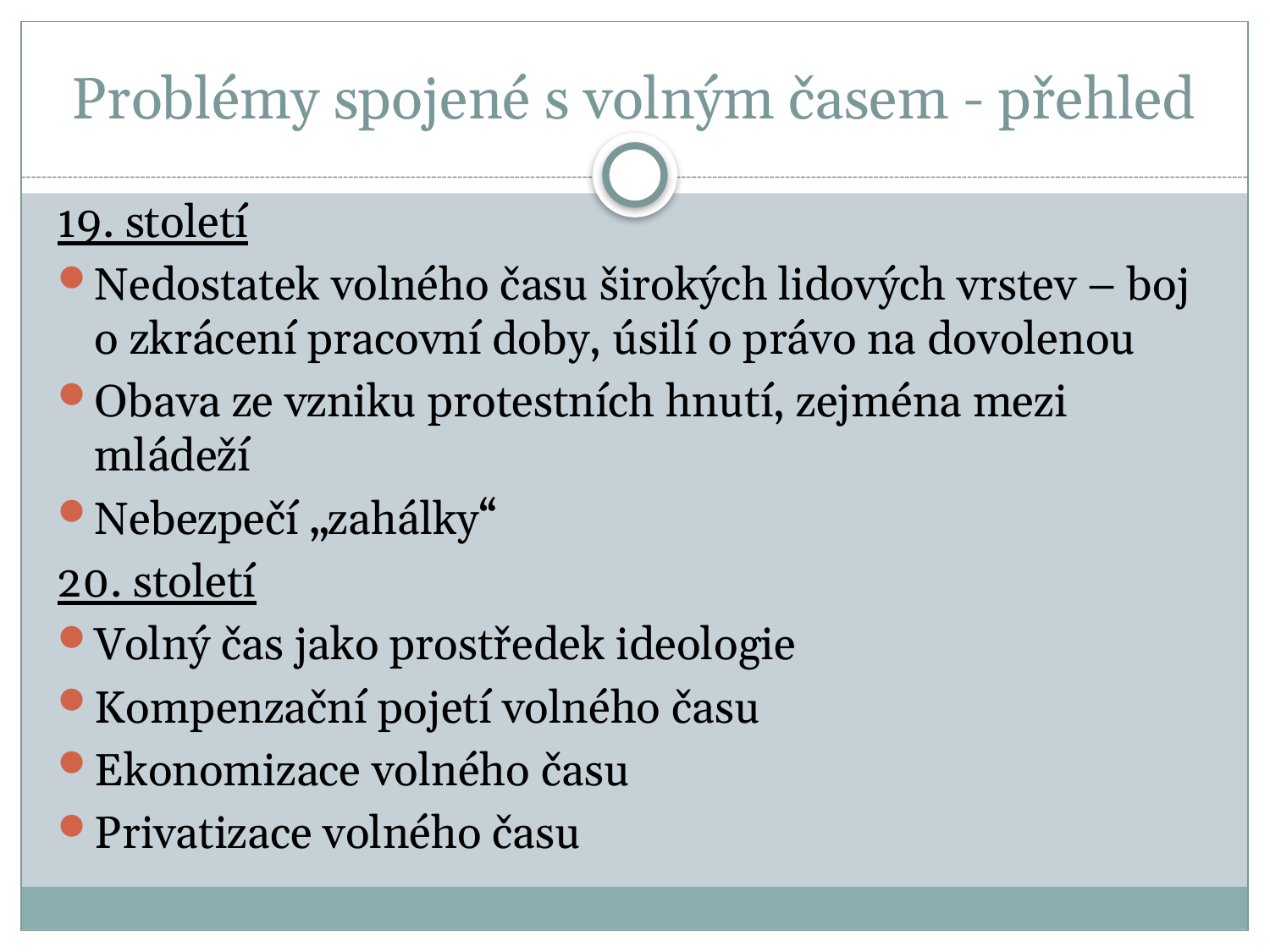

# Problémy spojené s volným časem - přehled
19. století
Nedostatek volného času širokých lidových vrstev – boj o zkrácení pracovní doby, úsilí o právo na dovolenou
Obava ze vzniku protestních hnutí, zejména mezi mládeží
Nebezpečí „zahálky“
20. století
Volný čas jako prostředek ideologie
Kompenzační pojetí volného času
Ekonomizace volného času
Privatizace volného času